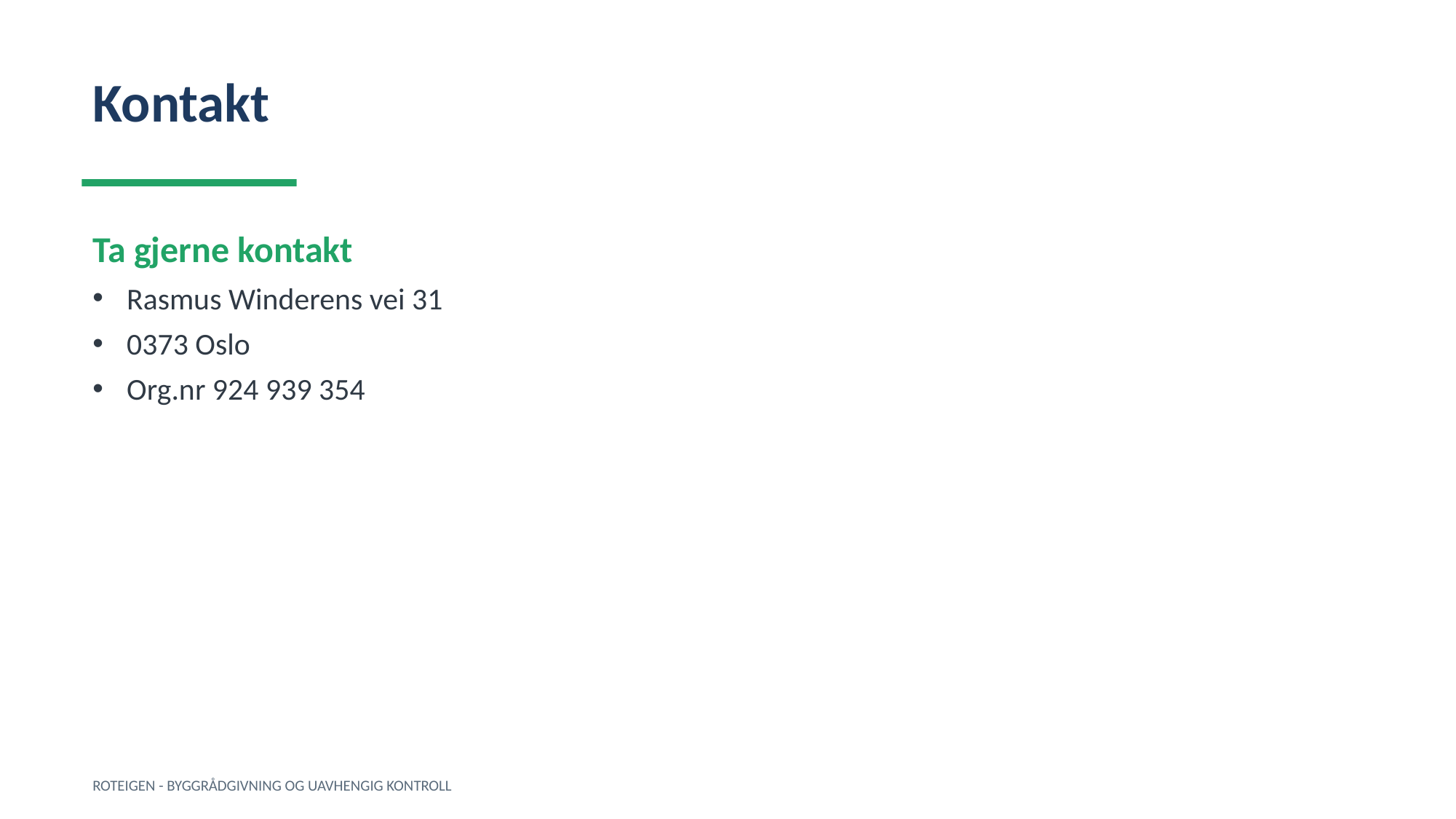

Kontakt

Ta gjerne kontakt
Rasmus Winderens vei 31
0373 Oslo
Org.nr 924 939 354
ROTEIGEN - BYGGRÅDGIVNING OG UAVHENGIG KONTROLL